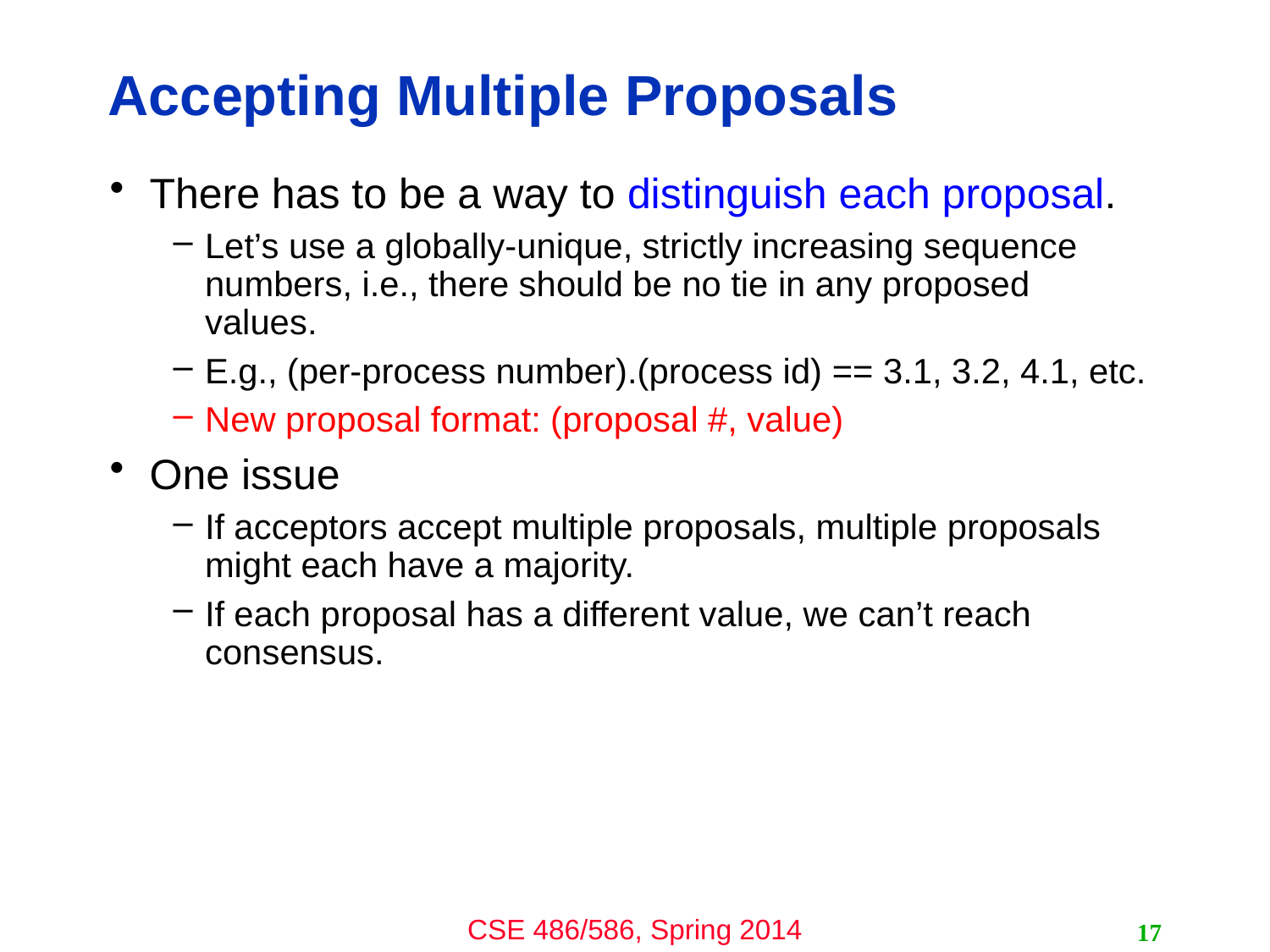

# Accepting Multiple Proposals
There has to be a way to distinguish each proposal.
Let’s use a globally-unique, strictly increasing sequence numbers, i.e., there should be no tie in any proposed values.
E.g., (per-process number).(process id) == 3.1, 3.2, 4.1, etc.
New proposal format: (proposal #, value)
One issue
If acceptors accept multiple proposals, multiple proposals might each have a majority.
If each proposal has a different value, we can’t reach consensus.
17